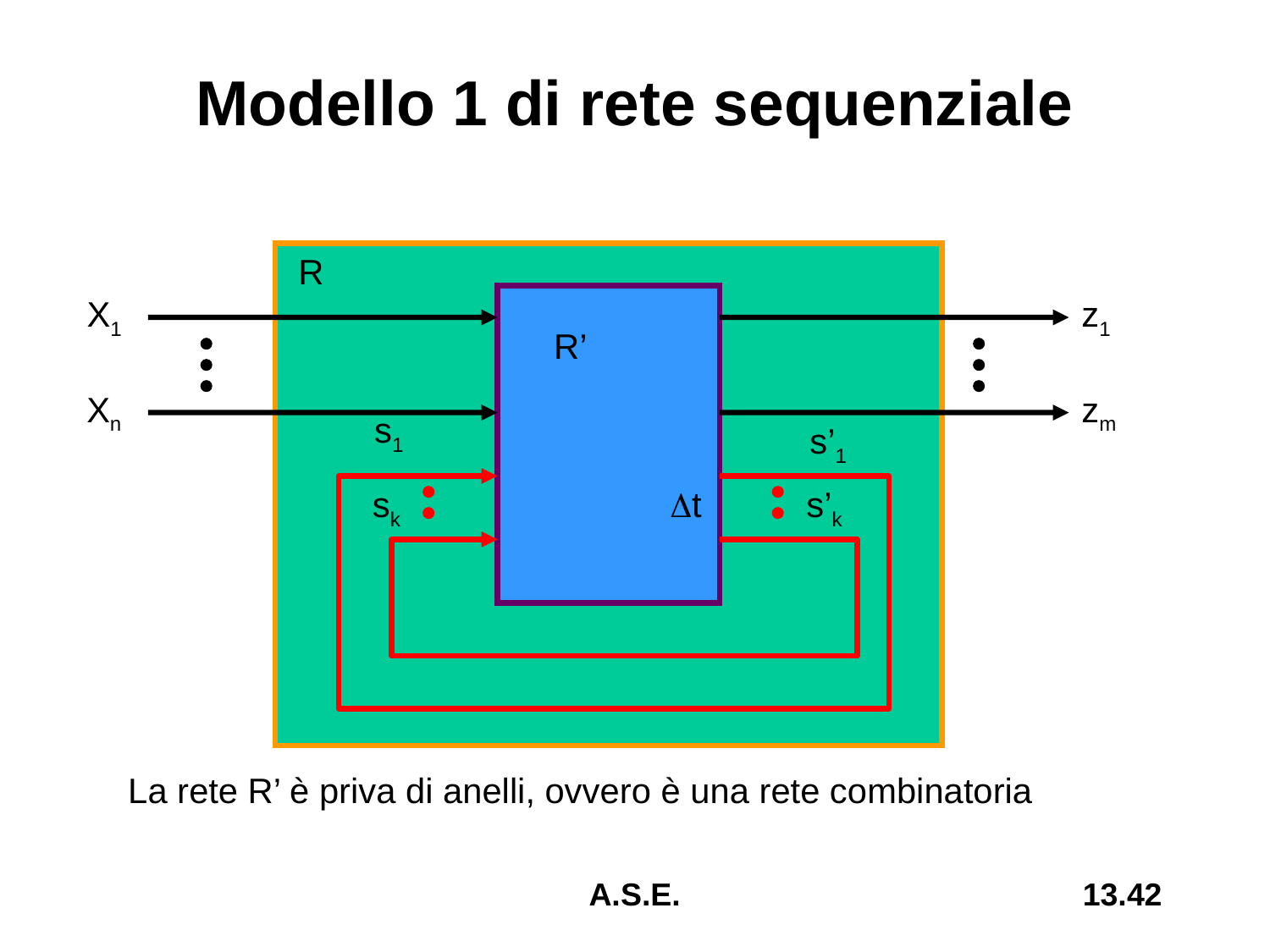

# Modello 1 di rete sequenziale

R
X1

z1

R’

Xn

zm
s1

s’1
Δt

sk
s’k

La rete R’ è priva di anelli, ovvero è una rete combinatoria
A.S.E.
13.42